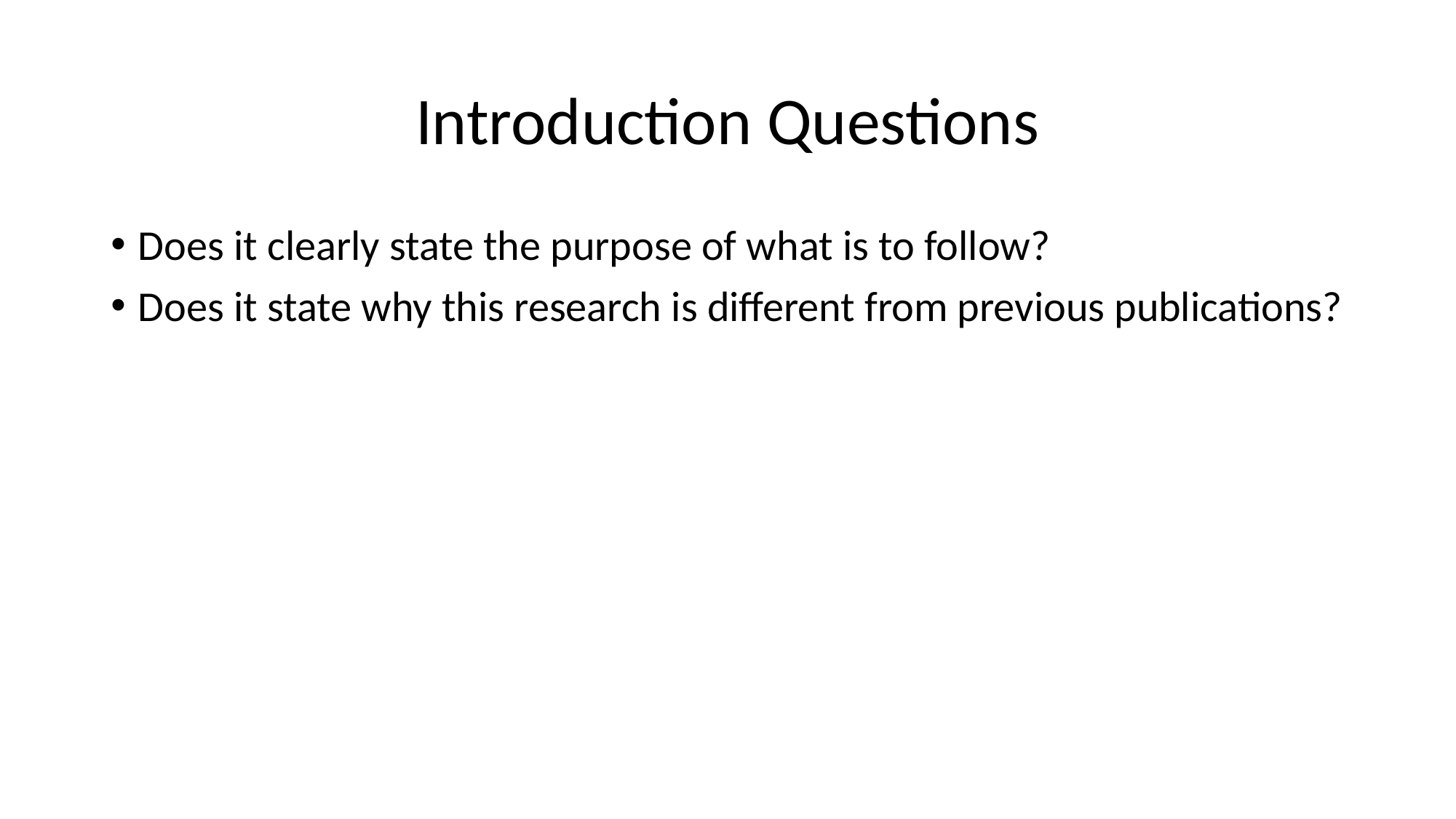

# Introduction Questions
Does it clearly state the purpose of what is to follow?
Does it state why this research is different from previous publications?